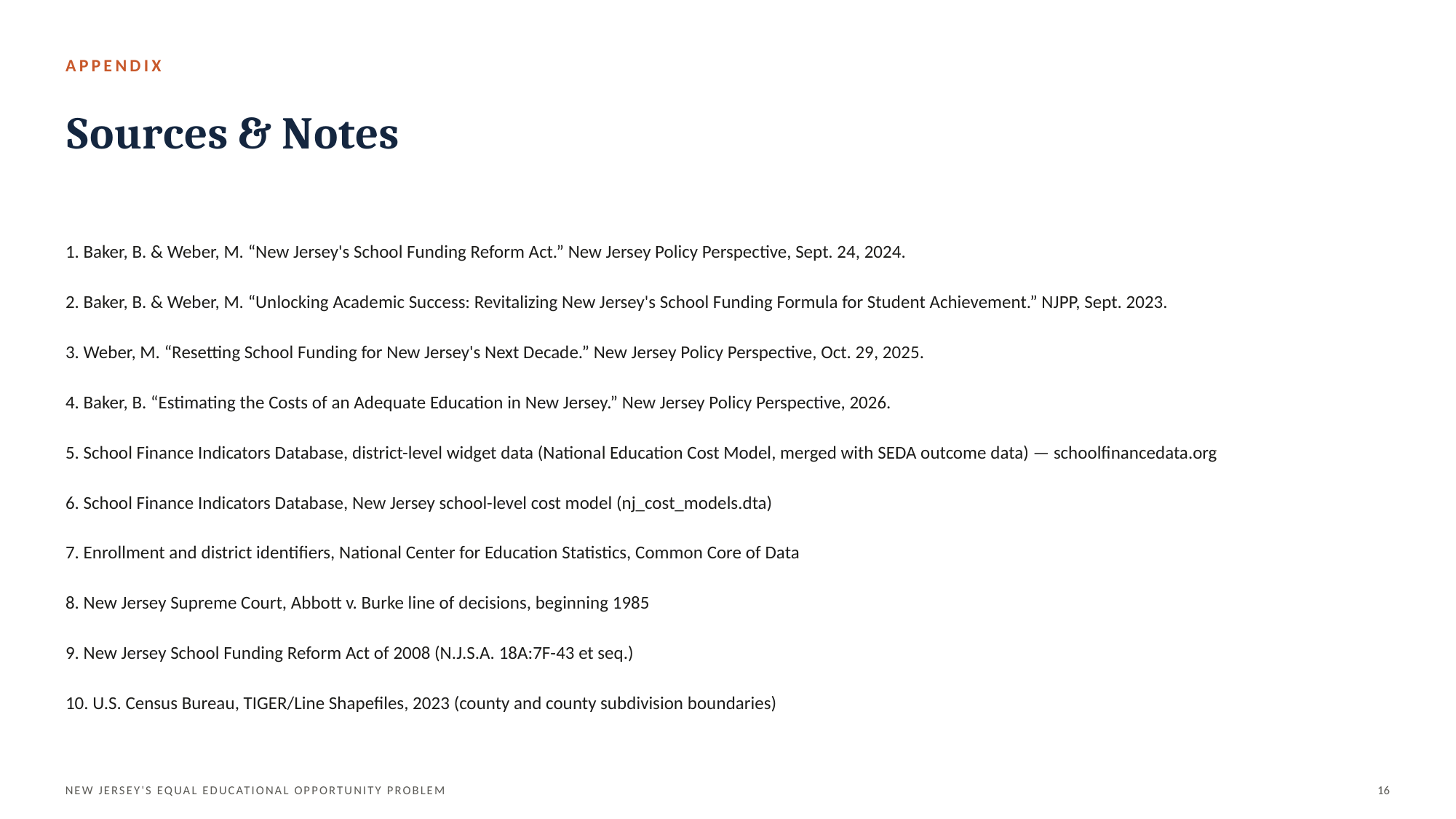

APPENDIX
Sources & Notes
1. Baker, B. & Weber, M. “New Jersey's School Funding Reform Act.” New Jersey Policy Perspective, Sept. 24, 2024.

2. Baker, B. & Weber, M. “Unlocking Academic Success: Revitalizing New Jersey's School Funding Formula for Student Achievement.” NJPP, Sept. 2023.

3. Weber, M. “Resetting School Funding for New Jersey's Next Decade.” New Jersey Policy Perspective, Oct. 29, 2025.

4. Baker, B. “Estimating the Costs of an Adequate Education in New Jersey.” New Jersey Policy Perspective, 2026.

5. School Finance Indicators Database, district-level widget data (National Education Cost Model, merged with SEDA outcome data) — schoolfinancedata.org

6. School Finance Indicators Database, New Jersey school-level cost model (nj_cost_models.dta)

7. Enrollment and district identifiers, National Center for Education Statistics, Common Core of Data

8. New Jersey Supreme Court, Abbott v. Burke line of decisions, beginning 1985

9. New Jersey School Funding Reform Act of 2008 (N.J.S.A. 18A:7F-43 et seq.)

10. U.S. Census Bureau, TIGER/Line Shapefiles, 2023 (county and county subdivision boundaries)
NEW JERSEY'S EQUAL EDUCATIONAL OPPORTUNITY PROBLEM
16